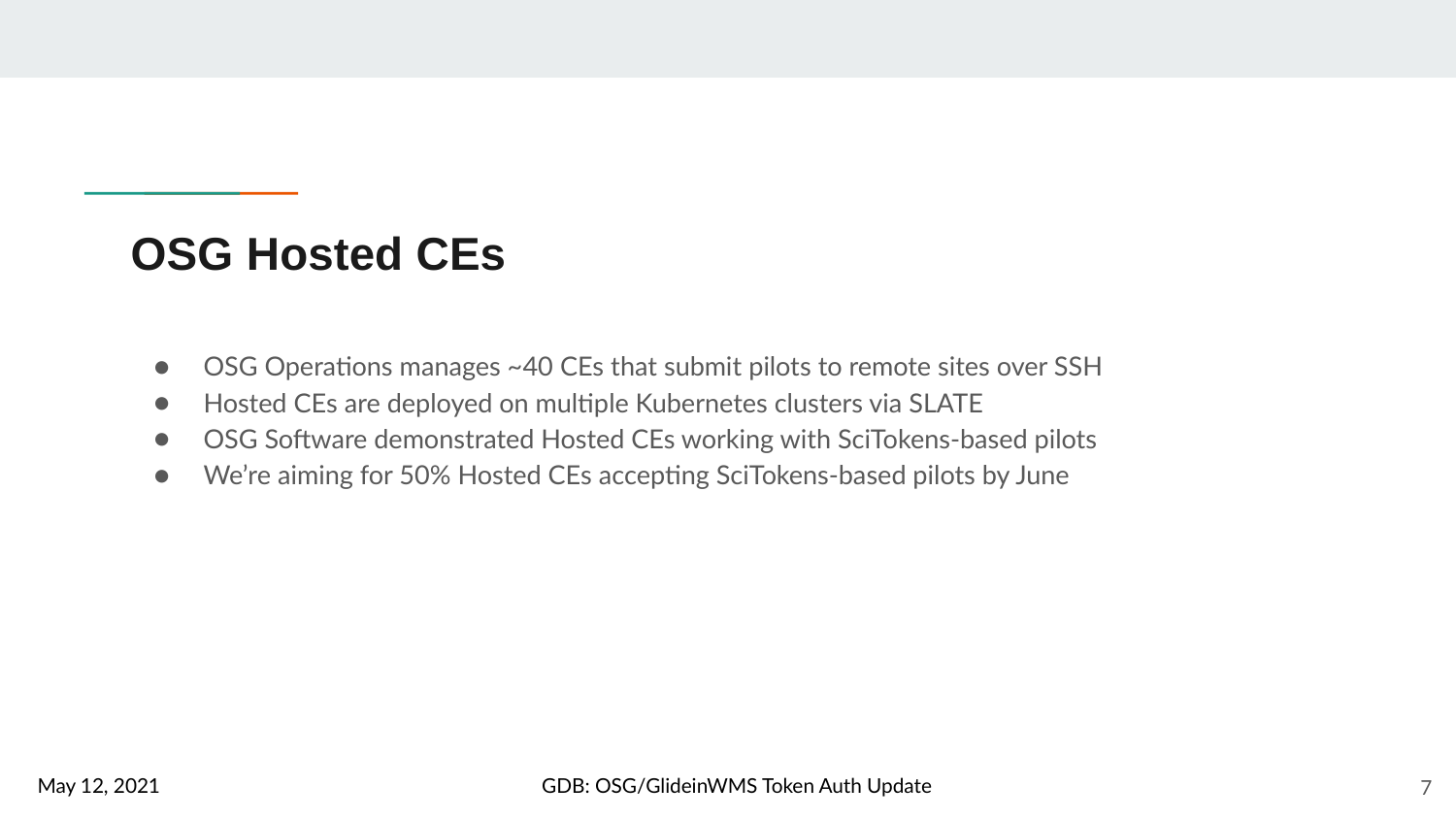

# OSG Hosted CEs
OSG Operations manages ~40 CEs that submit pilots to remote sites over SSH
Hosted CEs are deployed on multiple Kubernetes clusters via SLATE
OSG Software demonstrated Hosted CEs working with SciTokens-based pilots
We’re aiming for 50% Hosted CEs accepting SciTokens-based pilots by June
7